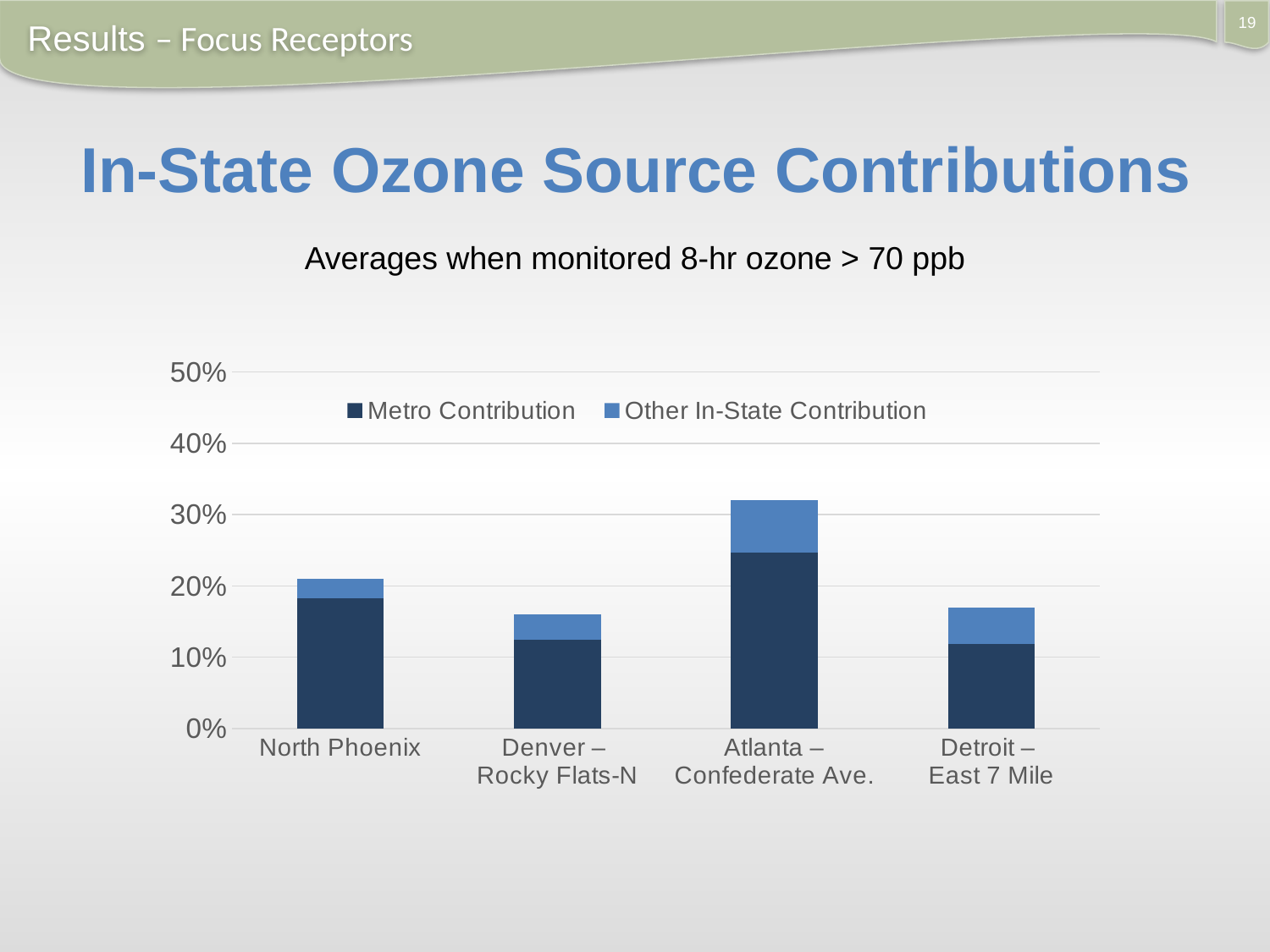

19
Results – Focus Receptors
# In-State Ozone Source Contributions
Averages when monitored 8-hr ozone > 70 ppb

### Chart

| Category |  |  |
|---|---|---|
| North Phoenix | 0.1827 | 0.02729999999999999 |
| Denver –
Rocky Flats-N | 0.12480000000000001 | 0.035199999999999995 |
| Atlanta – Confederate Ave. | 0.2464 | 0.0736 |
| Detroit –
East 7 Mile | 0.119 | 0.05100000000000002 |